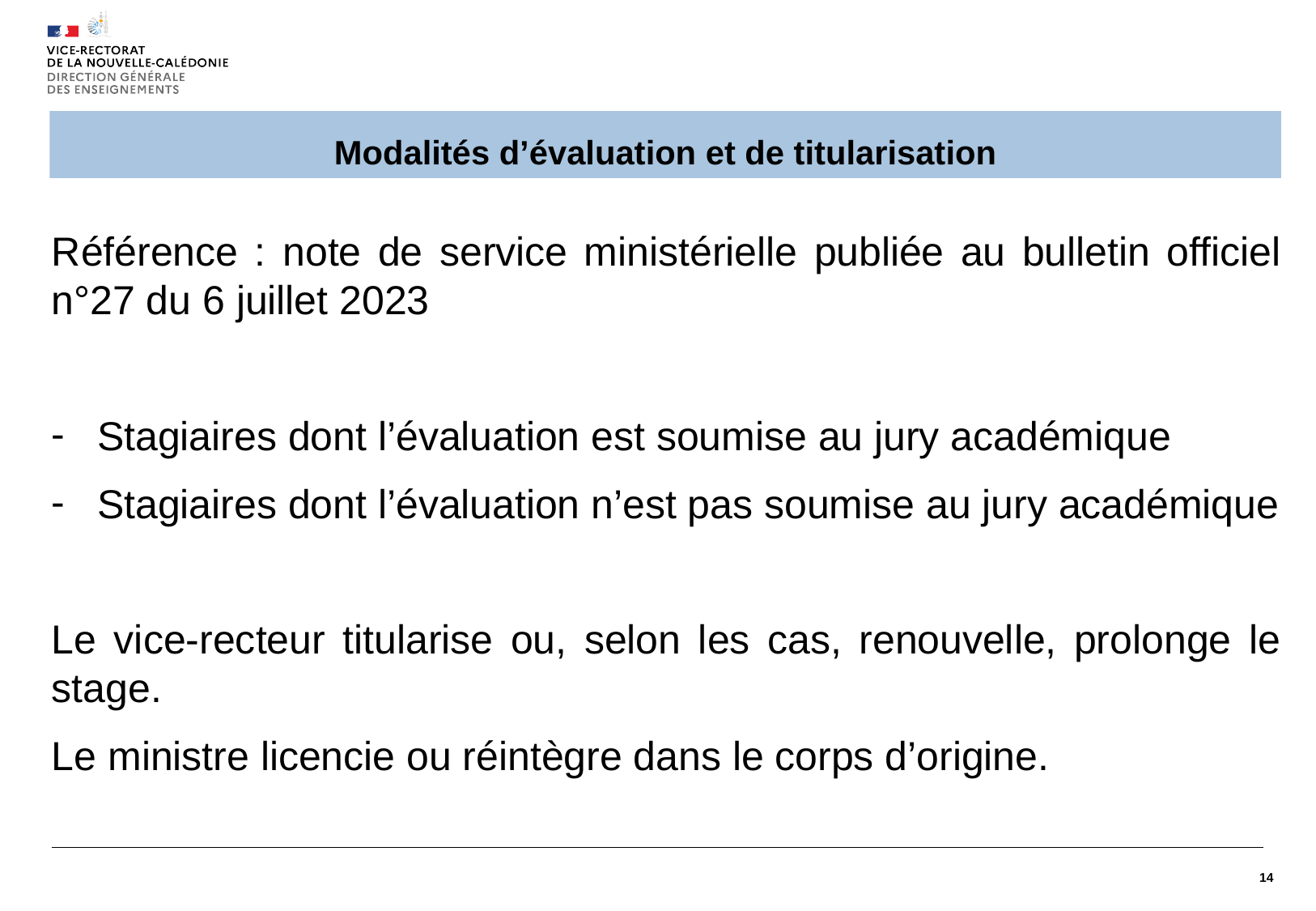

# Modalités d’évaluation et de titularisation
Référence : note de service ministérielle publiée au bulletin officiel n°27 du 6 juillet 2023

Stagiaires dont l’évaluation est soumise au jury académique
Stagiaires dont l’évaluation n’est pas soumise au jury académique

Le vice-recteur titularise ou, selon les cas, renouvelle, prolonge le stage.
Le ministre licencie ou réintègre dans le corps d’origine.

14